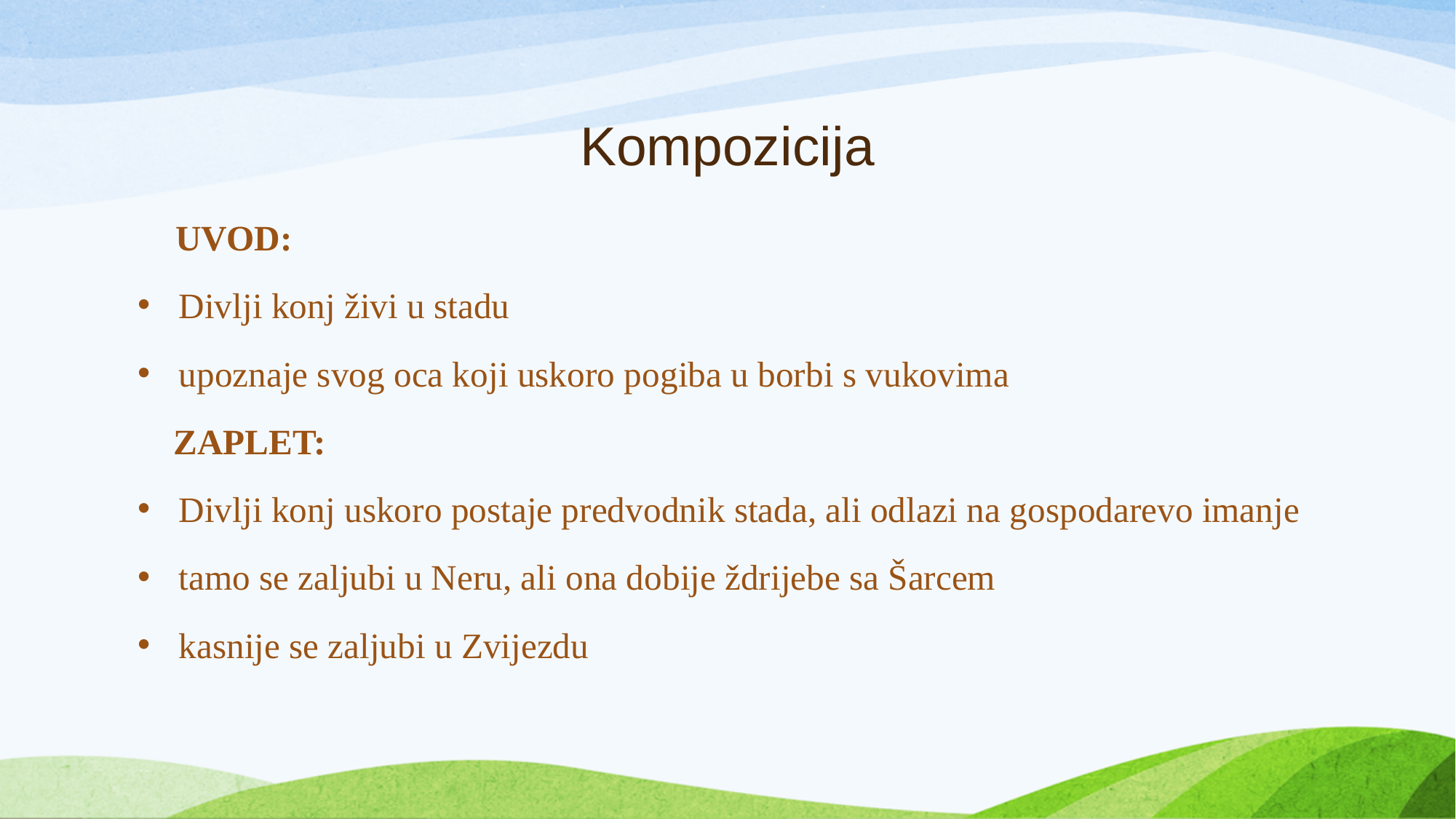

# Kompozicija
   UVOD:
Divlji konj živi u stadu
upoznaje svog oca koji uskoro pogiba u borbi s vukovima
    ZAPLET:
Divlji konj uskoro postaje predvodnik stada, ali odlazi na gospodarevo imanje
tamo se zaljubi u Neru, ali ona dobije ždrijebe sa Šarcem
kasnije se zaljubi u Zvijezdu